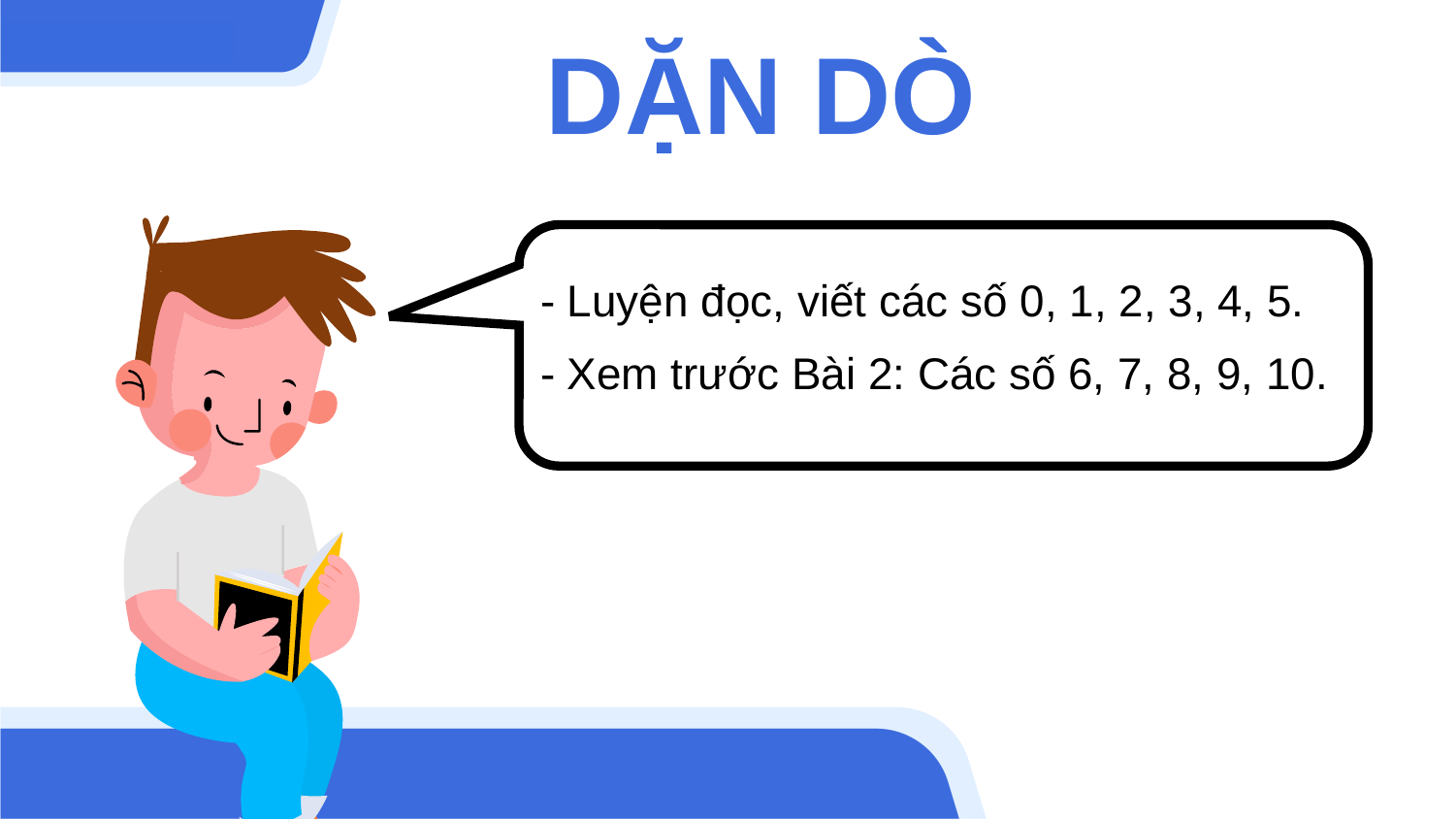

DẶN DÒ

- Luyện đọc, viết các số 0, 1, 2, 3, 4, 5.
- Xem trước Bài 2: Các số 6, 7, 8, 9, 10.